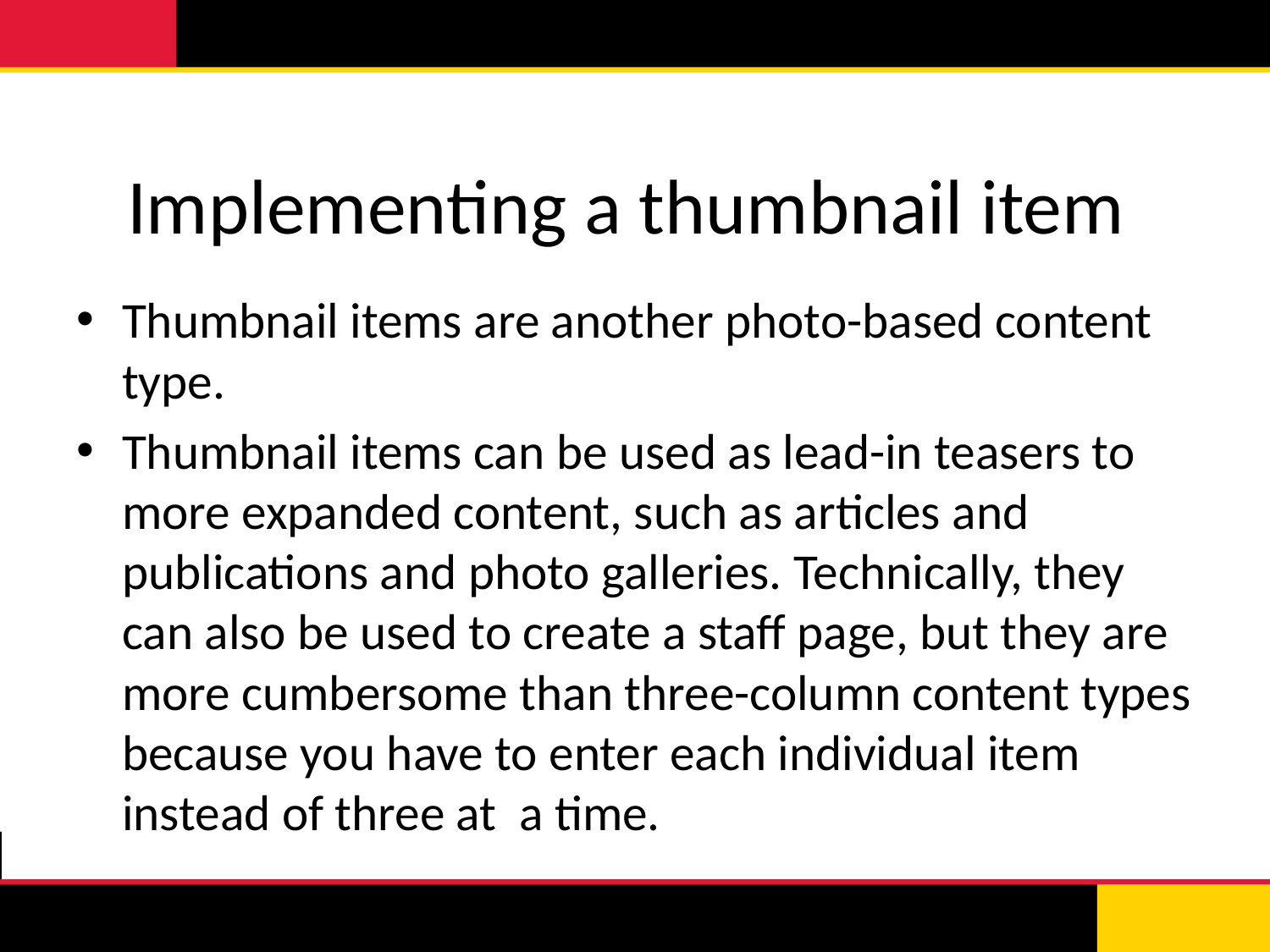

# Implementing a thumbnail item
Thumbnail items are another photo-based content type.
Thumbnail items can be used as lead-in teasers to more expanded content, such as articles and publications and photo galleries. Technically, they can also be used to create a staff page, but they are more cumbersome than three-column content types because you have to enter each individual item instead of three at  a time.